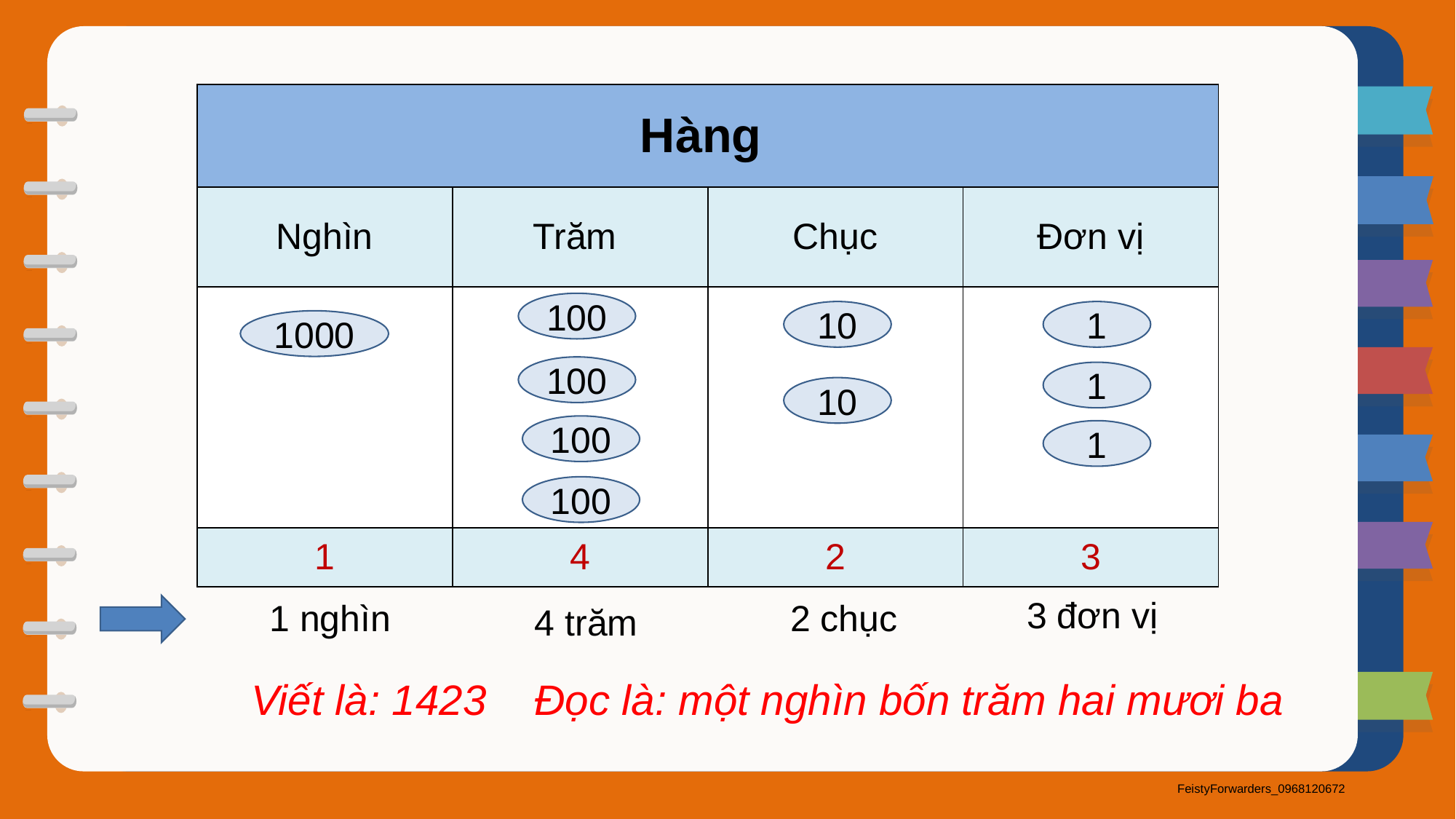

| Hàng |  |  |  |
| --- | --- | --- | --- |
| Nghìn | Trăm | Chục | Đơn vị |
|  |  |  |  |
| 1 | 4 | 2 | 3 |
100
10
1
1000
100
1
10
100
1
100
3 đơn vị
2 chục
1 nghìn
4 trăm

Viết là: 1423
Đọc là: một nghìn bốn trăm hai mươi ba